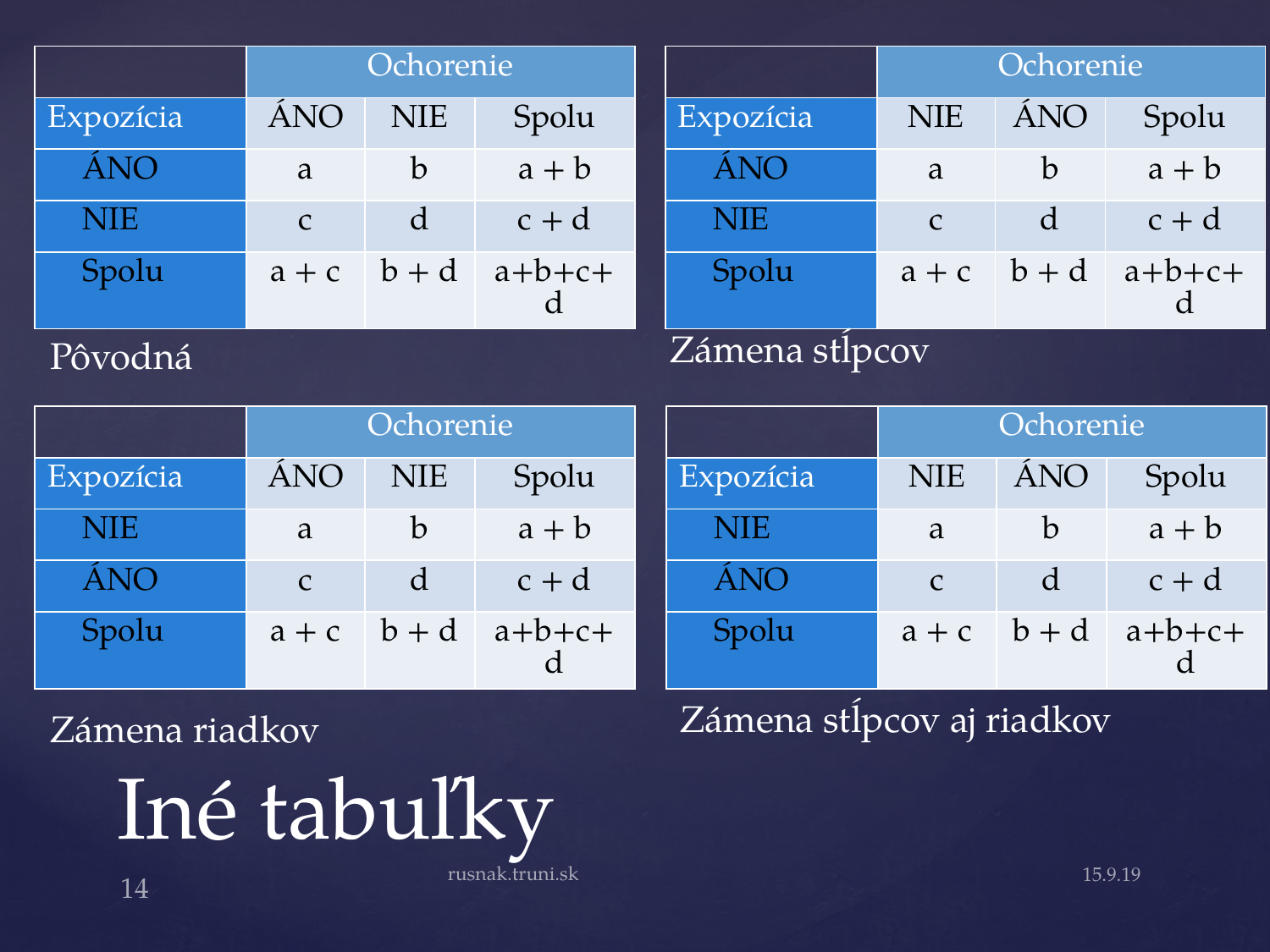

|  | Ochorenie |  |  |
| --- | --- | --- | --- |
| Expozícia | ÁNO | NIE | Spolu |
| ÁNO | a | b | a + b |
| NIE | c | d | c + d |
| Spolu | a + c | b + d | a+b+c+d |
|  | Ochorenie |  |  |
| --- | --- | --- | --- |
| Expozícia | NIE | ÁNO | Spolu |
| ÁNO | a | b | a + b |
| NIE | c | d | c + d |
| Spolu | a + c | b + d | a+b+c+d |
Pôvodná
Zámena stĺpcov
|  | Ochorenie |  |  |
| --- | --- | --- | --- |
| Expozícia | ÁNO | NIE | Spolu |
| NIE | a | b | a + b |
| ÁNO | c | d | c + d |
| Spolu | a + c | b + d | a+b+c+d |
|  | Ochorenie |  |  |
| --- | --- | --- | --- |
| Expozícia | NIE | ÁNO | Spolu |
| NIE | a | b | a + b |
| ÁNO | c | d | c + d |
| Spolu | a + c | b + d | a+b+c+d |
Zámena stĺpcov aj riadkov
Zámena riadkov
# Iné tabuľky
rusnak.truni.sk
14
15.9.19